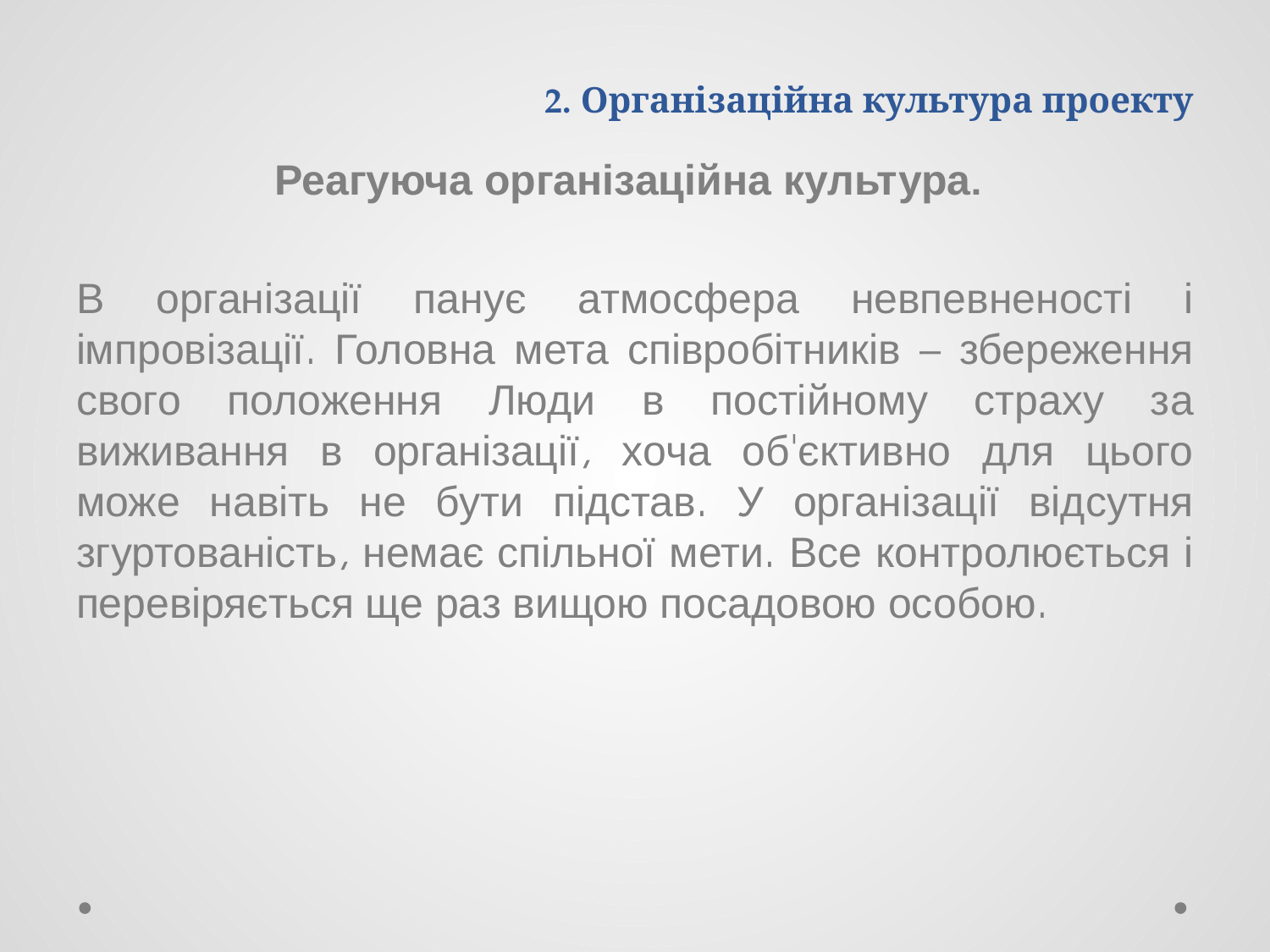

# 2. Організаційна культура проекту
Реагуюча організаційна культура.

В організації панує атмосфера невпевненості і імпровізації. Головна мета співробітників – збереження свого положення Люди в постійному страху за виживання в організації, хоча об'єктивно для цього може навіть не бути підстав. У організації відсутня згуртованість, немає спільної мети. Все контролюється і перевіряється ще раз вищою посадовою особою.